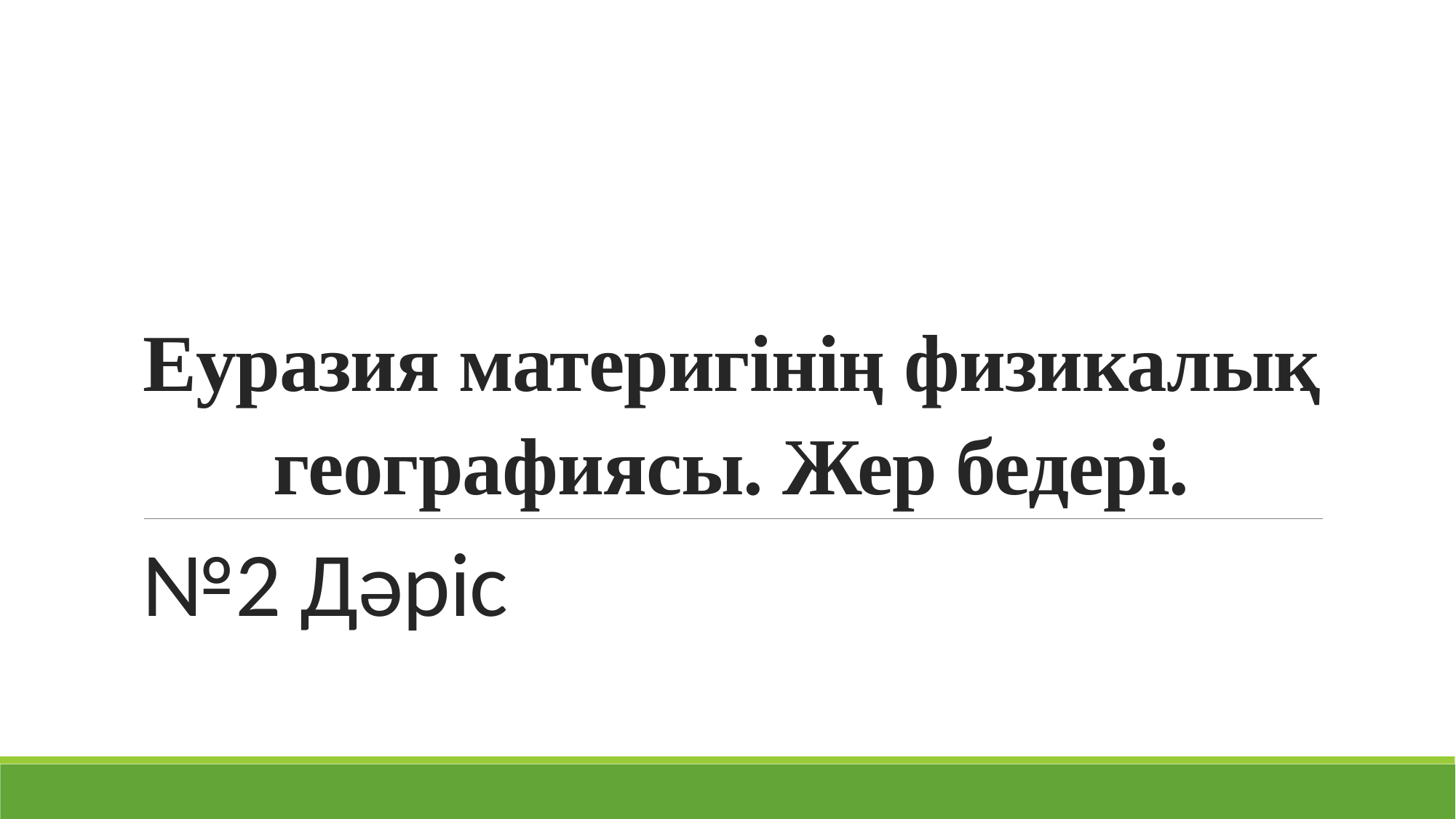

# Еуразия материгінің физикалық географиясы. Жер бедері.
№2 Дәріс